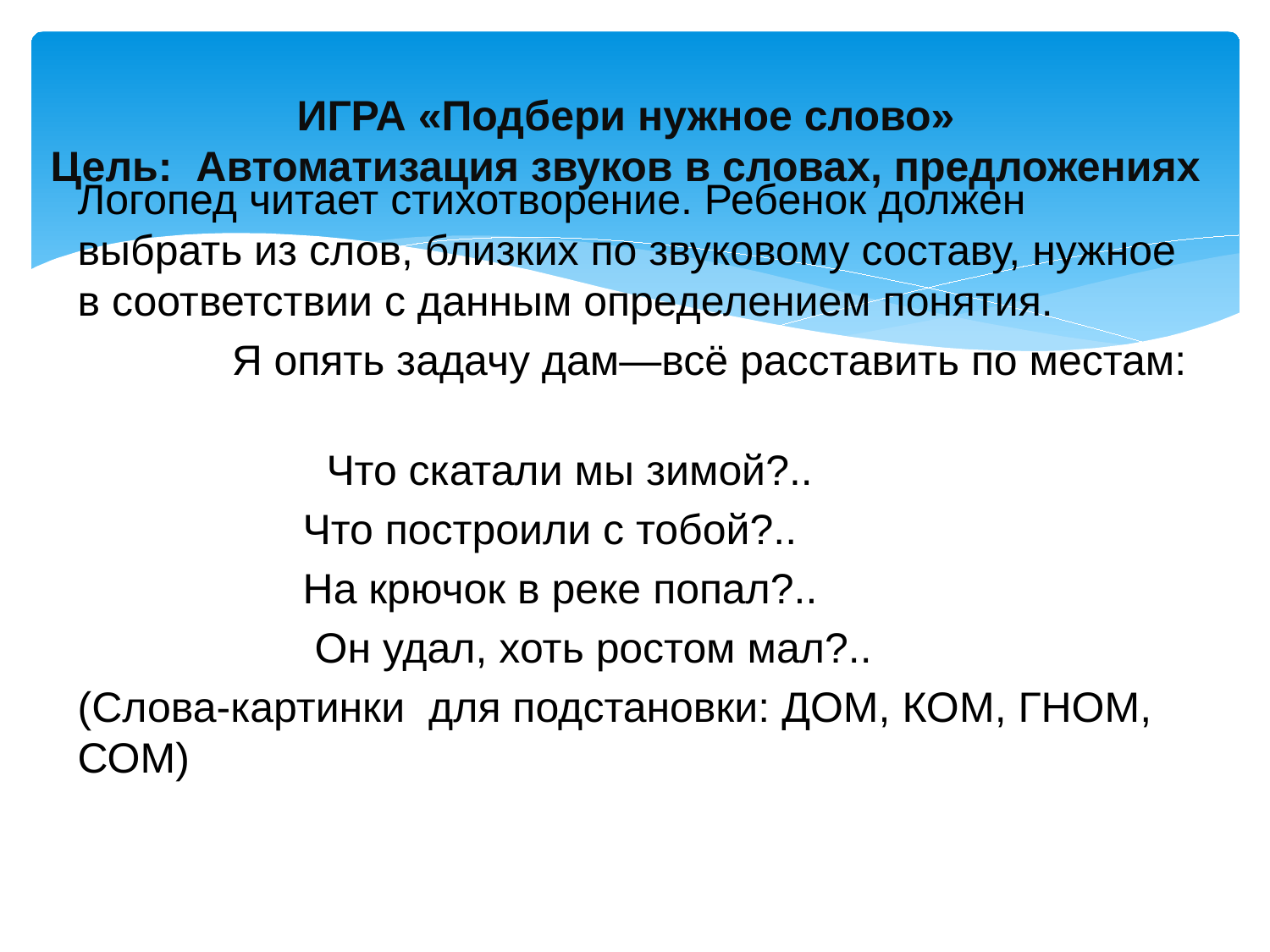

# ИГРА «Подбери нужное слово» Цель:  Автоматизация звуков в словах, предложениях
Логопед читает стихотворение. Ребенок должен выбрать из слов, близких по звуковому составу, нужное в соответствии с данным определением понятия.
             Я опять задачу дам—всё расставить по местам:
                     Что скатали мы зимой?..
                   Что построили с тобой?..
                   На крючок в реке попал?..
                    Он удал, хоть ростом мал?..
(Слова-картинки  для подстановки: ДОМ, КОМ, ГНОМ, СОМ)